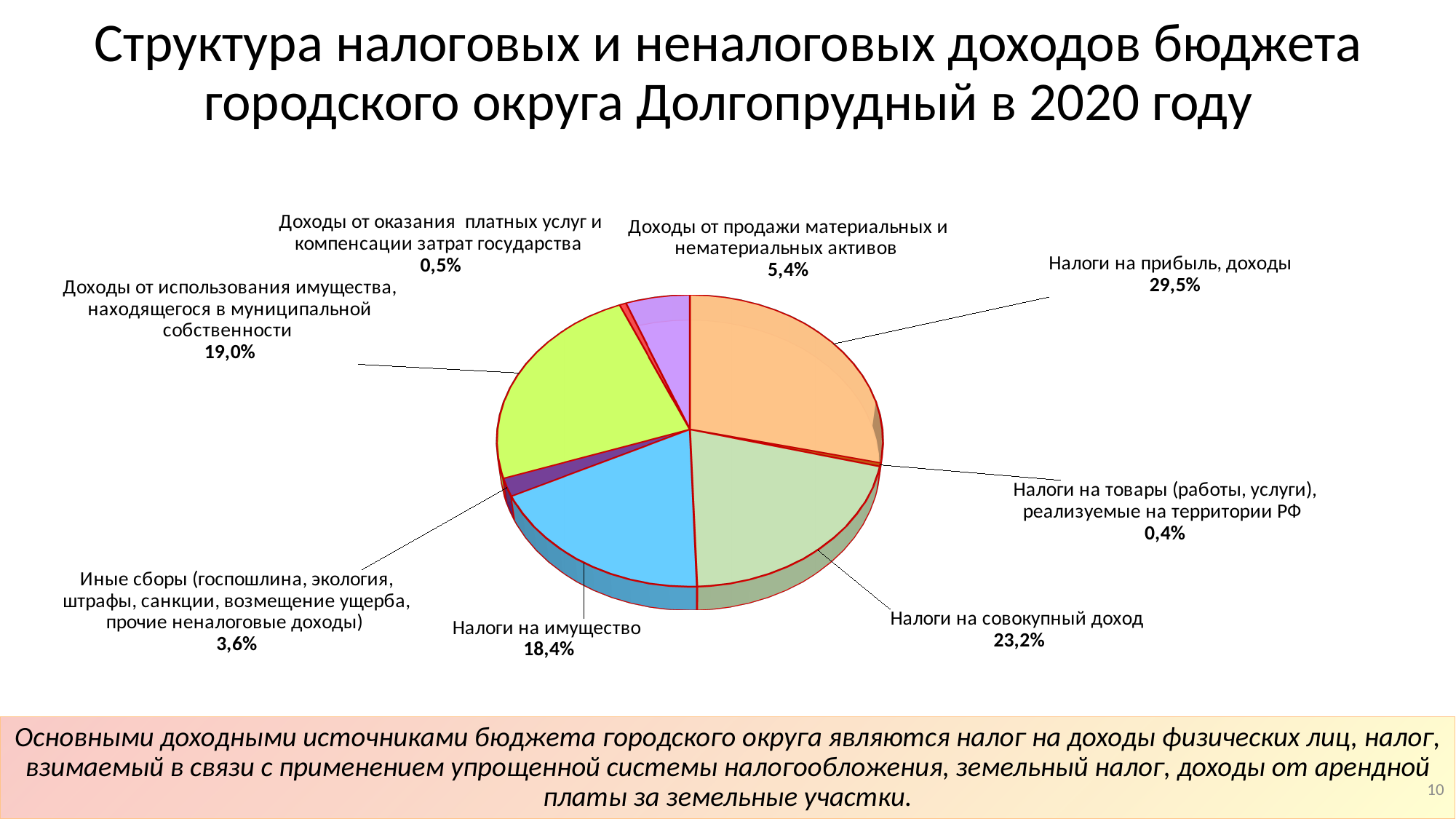

# Структура налоговых и неналоговых доходов бюджета городского округа Долгопрудный в 2020 году

[unsupported chart]

Основными доходными источниками бюджета городского округа являются налог на доходы физических лиц, налог, взимаемый в связи с применением упрощенной системы налогообложения, земельный налог, доходы от арендной платы за земельные участки.
10